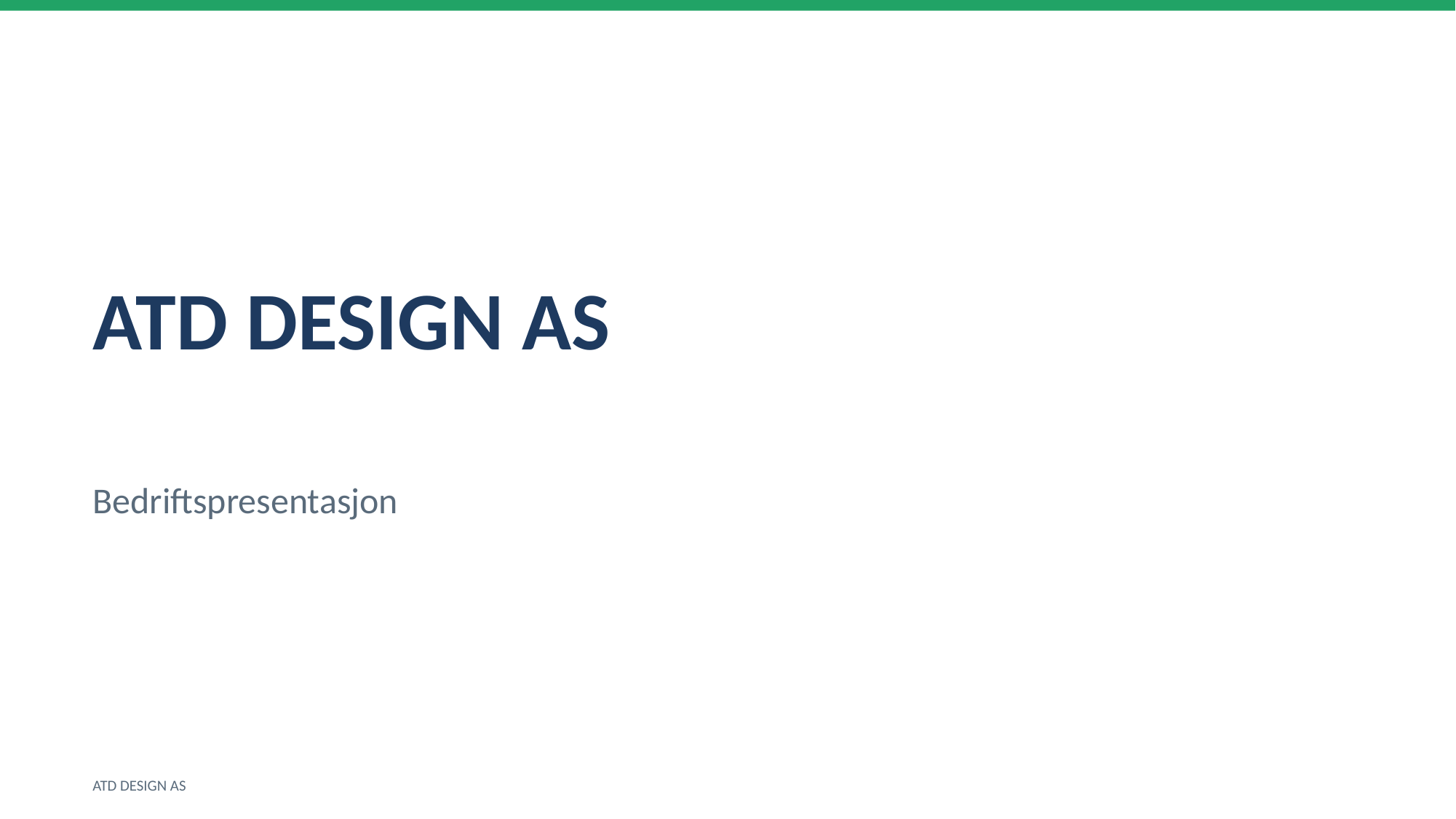

ATD DESIGN AS
Bedriftspresentasjon
ATD DESIGN AS